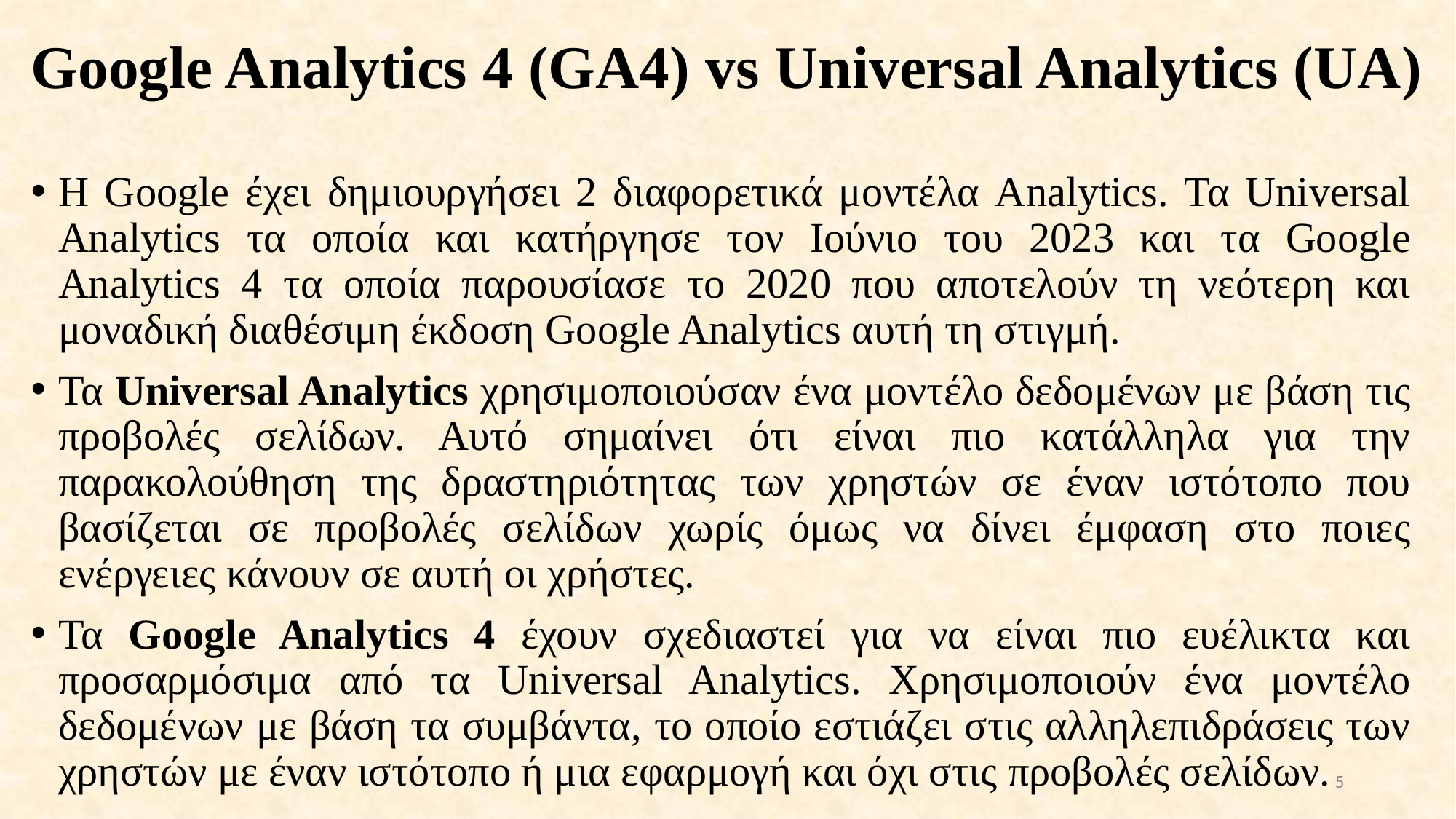

# Google Analytics 4 (GA4) vs Universal Analytics (UA)
Η Google έχει δημιουργήσει 2 διαφορετικά μοντέλα Analytics. Τα Universal Analytics τα οποία και κατήργησε τον Ιούνιο του 2023 και τα Google Analytics 4 τα οποία παρουσίασε το 2020 που αποτελούν τη νεότερη και μοναδική διαθέσιμη έκδοση Google Analytics αυτή τη στιγμή.
Τα Universal Analytics χρησιμοποιούσαν ένα μοντέλο δεδομένων με βάση τις προβολές σελίδων. Αυτό σημαίνει ότι είναι πιο κατάλληλα για την παρακολούθηση της δραστηριότητας των χρηστών σε έναν ιστότοπο που βασίζεται σε προβολές σελίδων χωρίς όμως να δίνει έμφαση στο ποιες ενέργειες κάνουν σε αυτή οι χρήστες.
Τα Google Analytics 4 έχουν σχεδιαστεί για να είναι πιο ευέλικτα και προσαρμόσιμα από τα Universal Analytics. Χρησιμοποιούν ένα μοντέλο δεδομένων με βάση τα συμβάντα, το οποίο εστιάζει στις αλληλεπιδράσεις των χρηστών με έναν ιστότοπο ή μια εφαρμογή και όχι στις προβολές σελίδων.

5